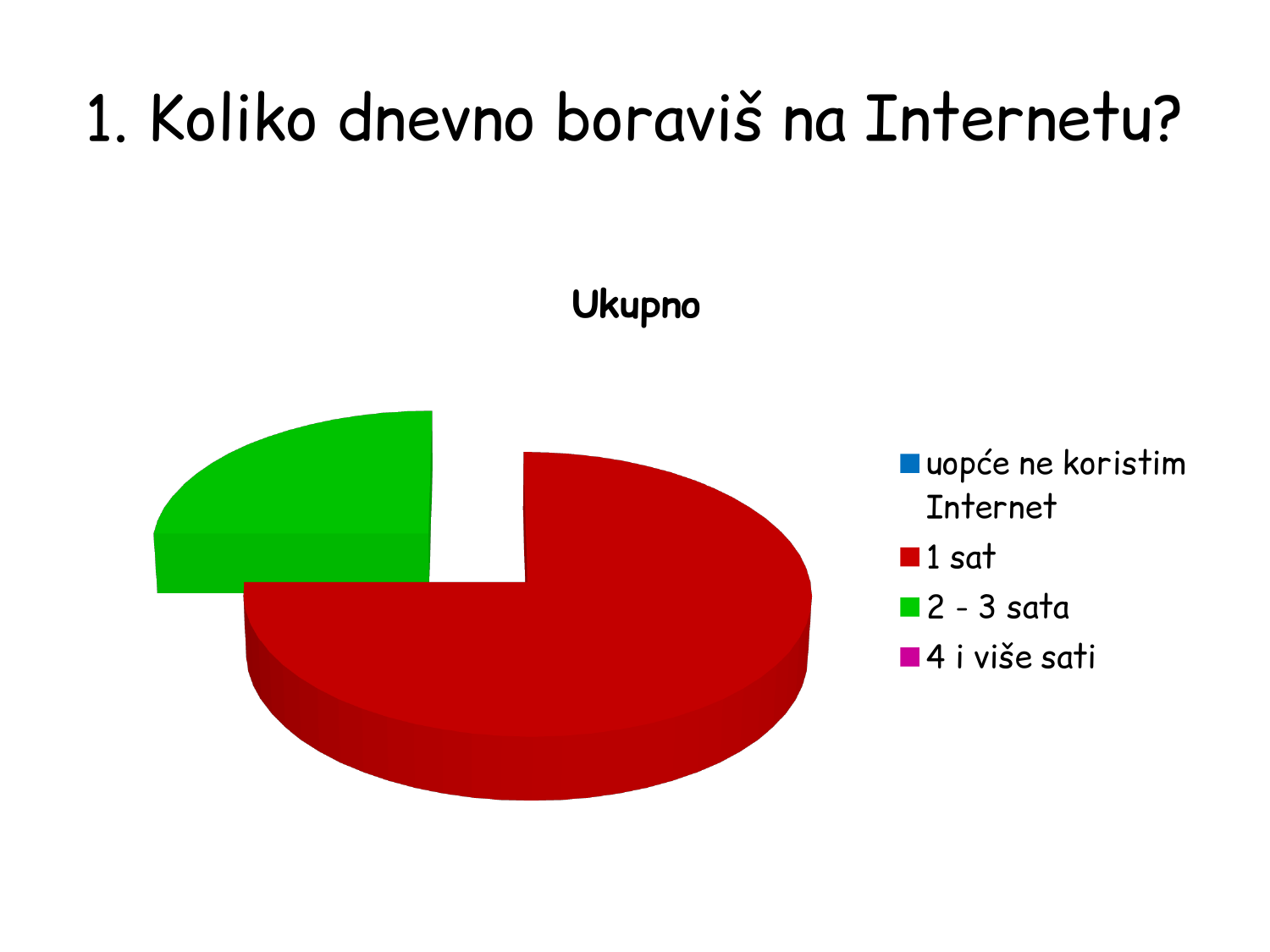

# 1. Koliko dnevno boraviš na Internetu?

[unsupported chart]